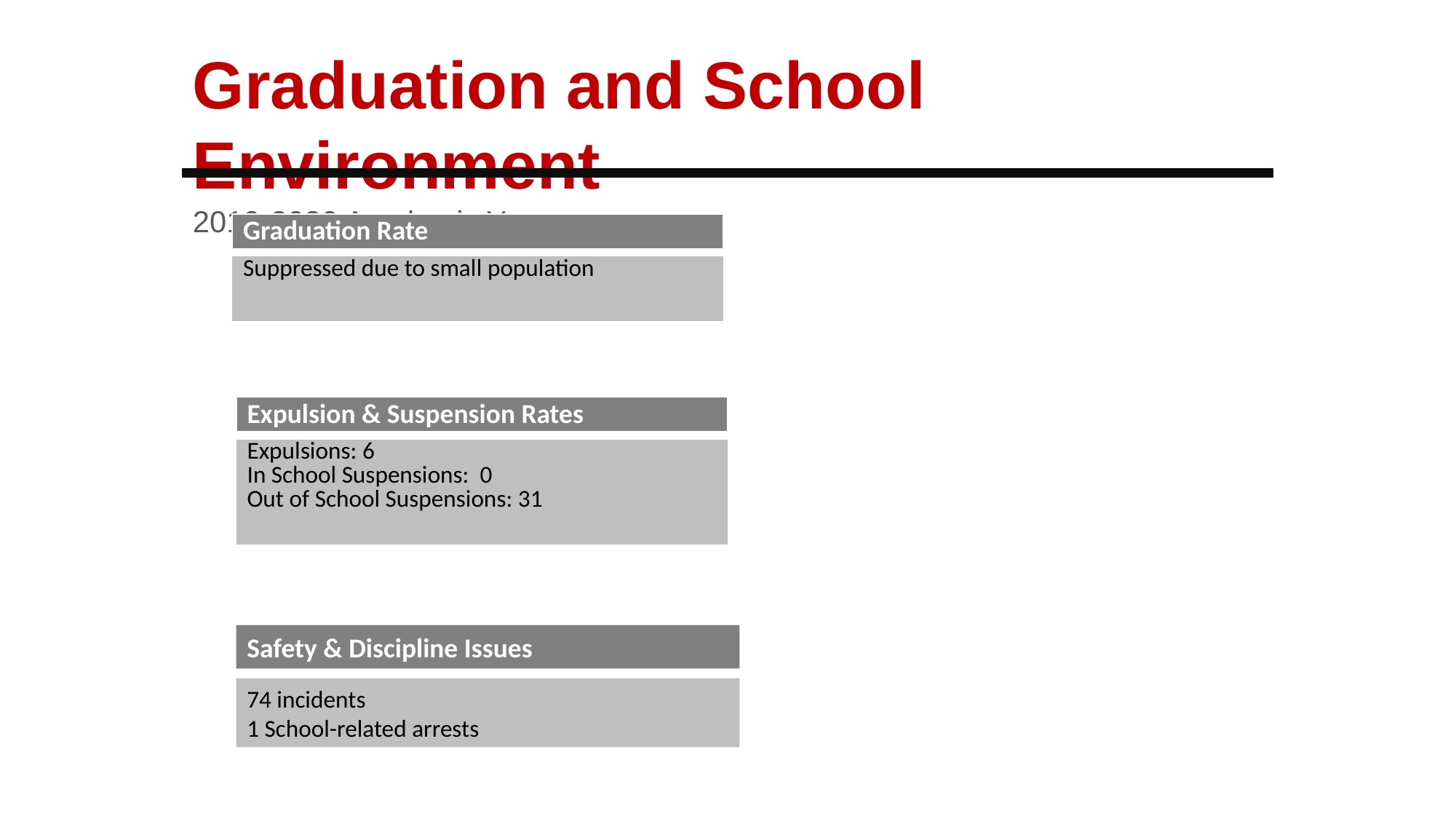

Graduation and School Environment
2019-2020 Academic Year
| Graduation Rate |
| --- |
| Suppressed due to small population |
| Expulsion & Suspension Rates |
| --- |
| Expulsions: 6 In School Suspensions: 0 Out of School Suspensions: 31 |
Safety & Discipline Issues
74 incidents
1 School-related arrests